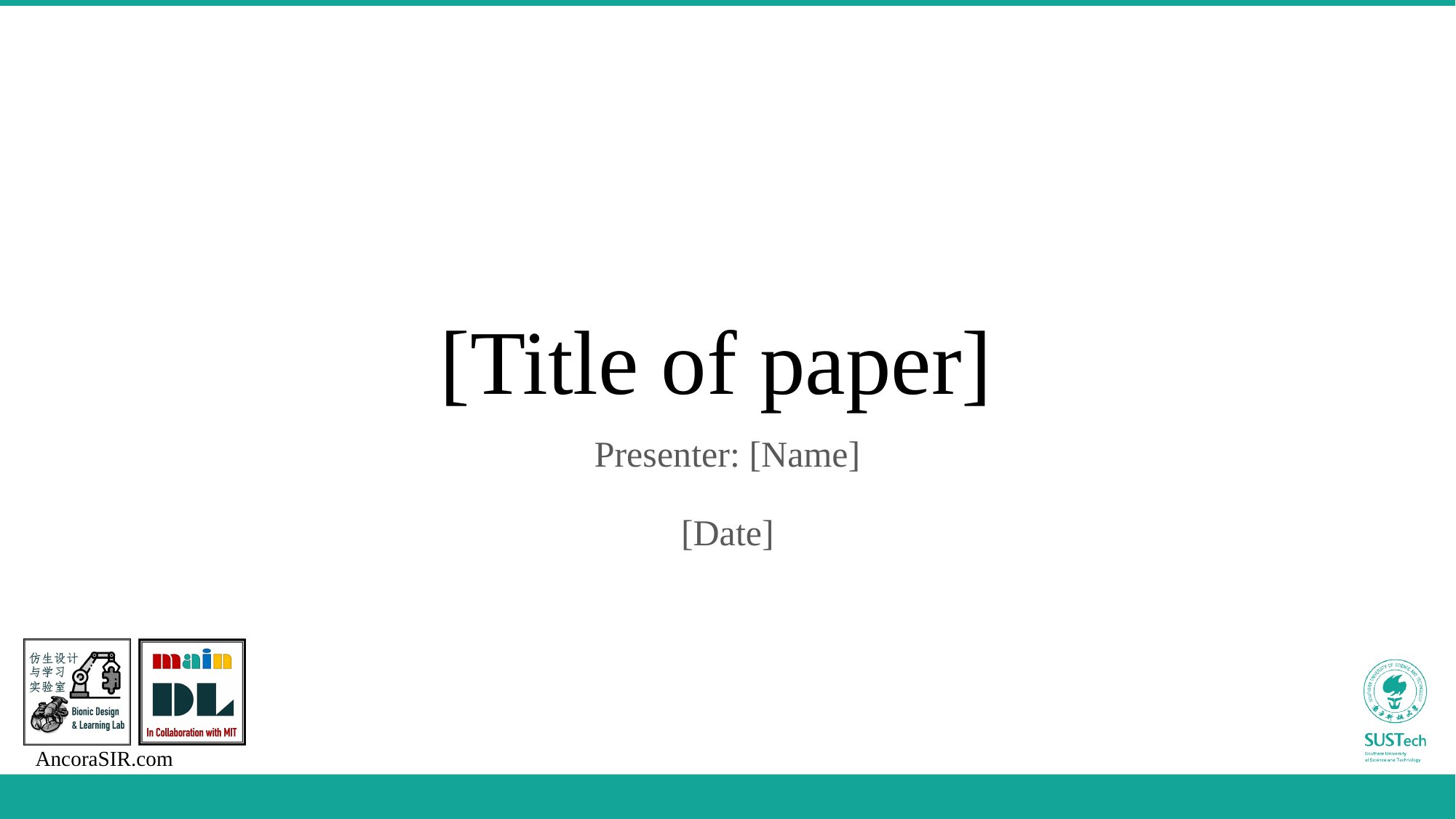

# [Title of paper]
Presenter: [Name]

[Date]